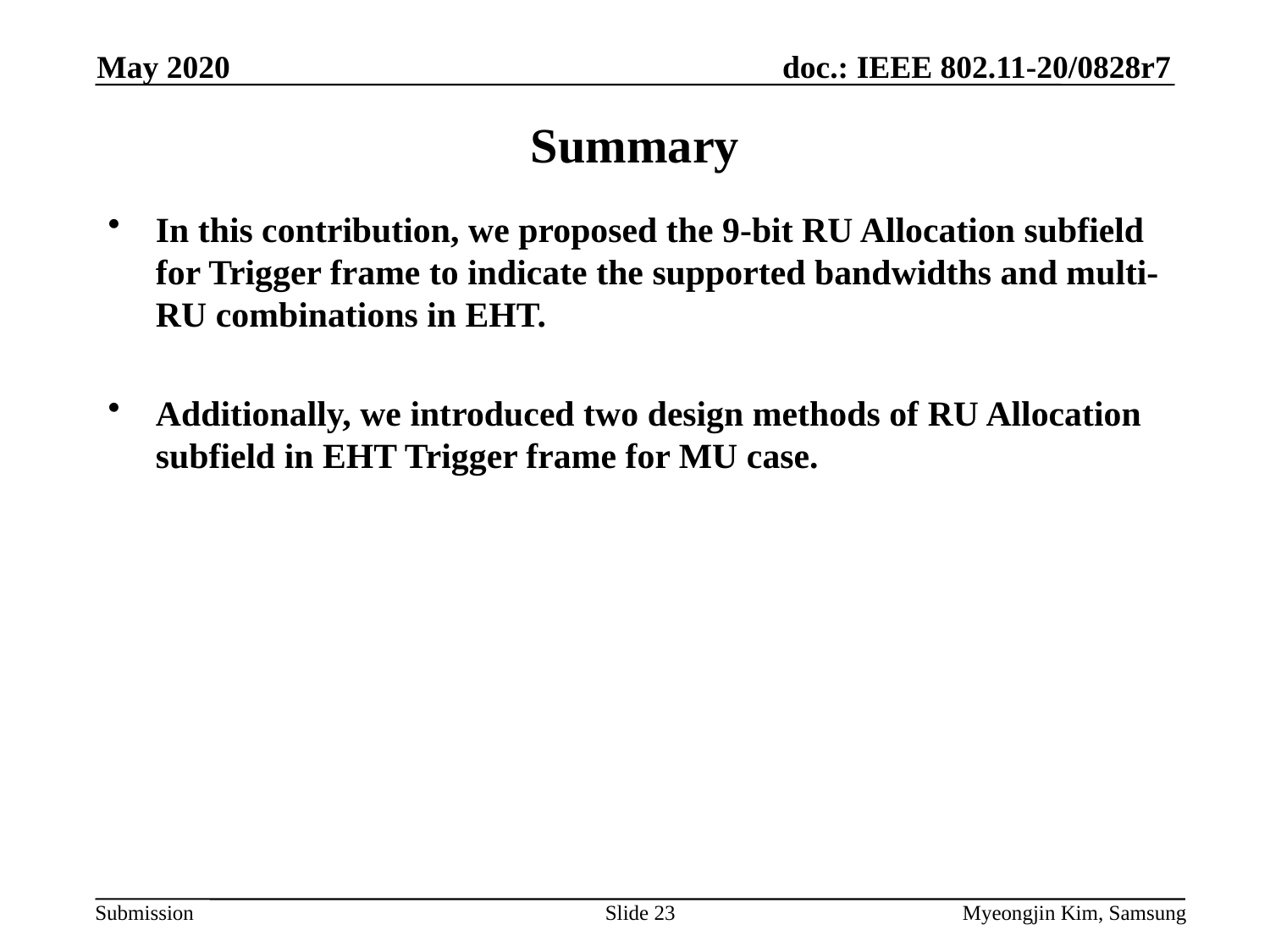

May 2020
# Summary
In this contribution, we proposed the 9-bit RU Allocation subfield for Trigger frame to indicate the supported bandwidths and multi-RU combinations in EHT.

Additionally, we introduced two design methods of RU Allocation subfield in EHT Trigger frame for MU case.

Slide 23
Myeongjin Kim, Samsung